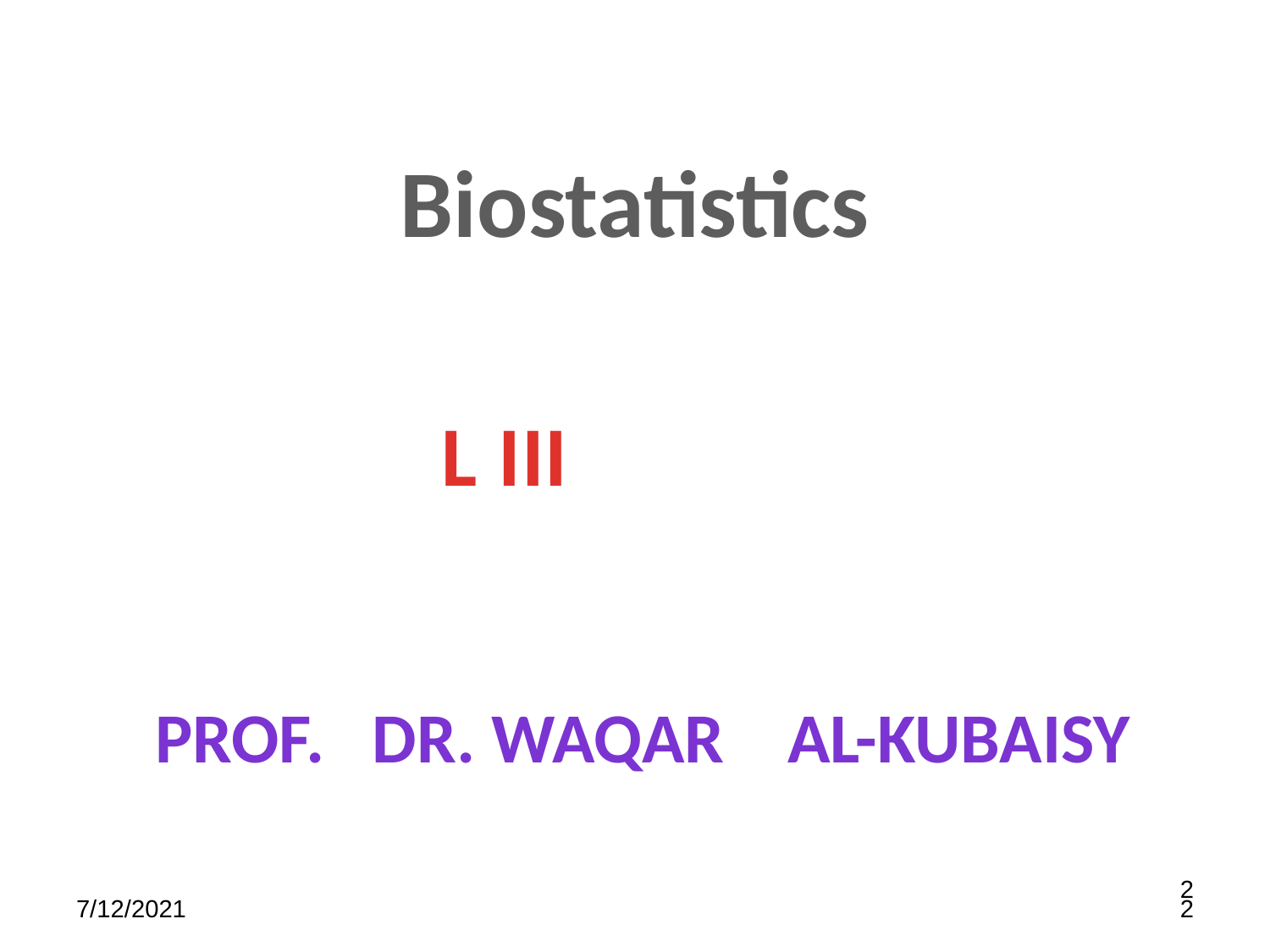

Biostatistics
L III
Prof.   Dr. WAQAR    AL-KUBAISY
2
7/12/2021
2